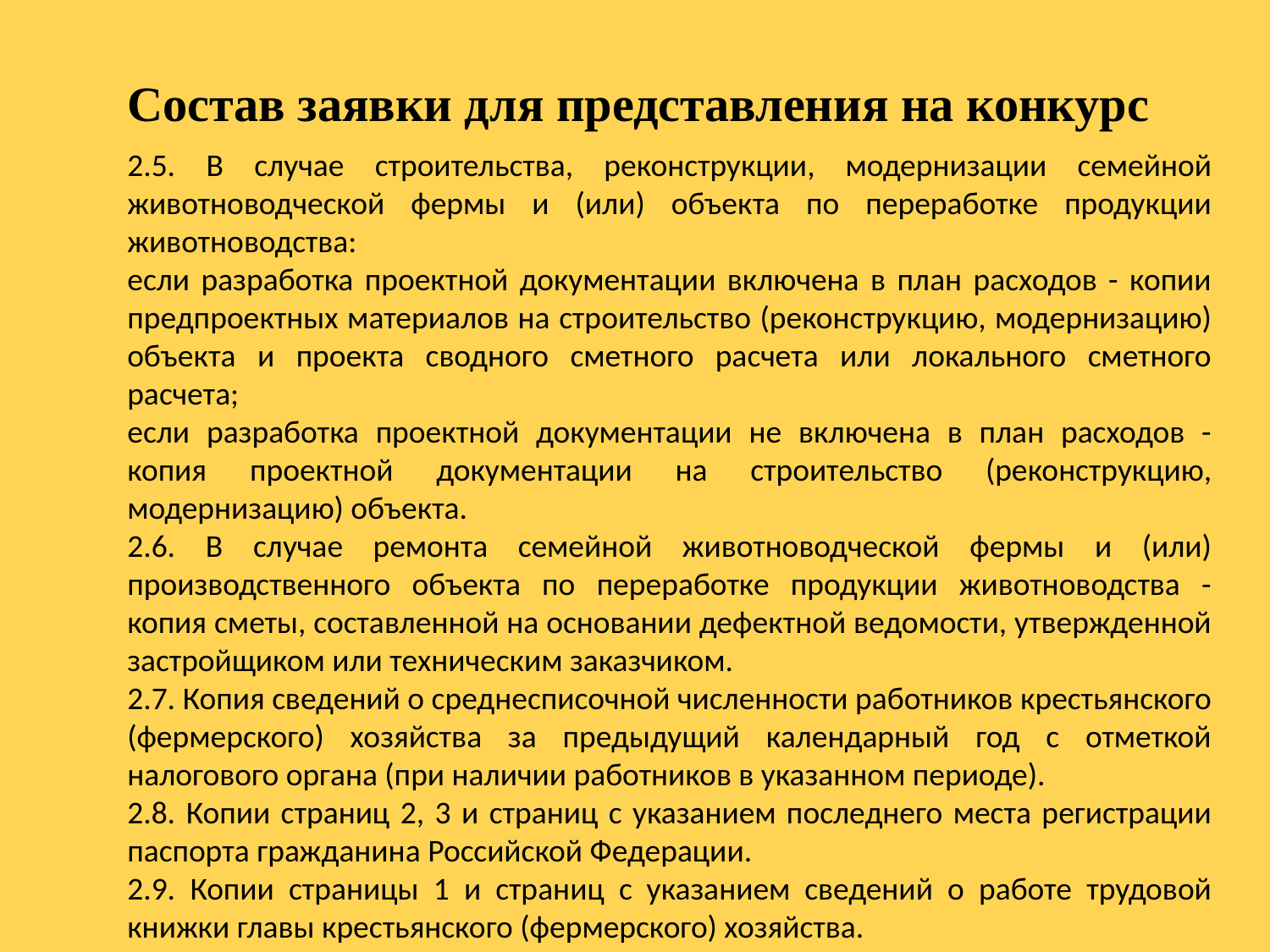

Состав заявки для представления на конкурс
2.5. В случае строительства, реконструкции, модернизации семейной животноводческой фермы и (или) объекта по переработке продукции животноводства:
если разработка проектной документации включена в план расходов - копии предпроектных материалов на строительство (реконструкцию, модернизацию) объекта и проекта сводного сметного расчета или локального сметного расчета;
если разработка проектной документации не включена в план расходов - копия проектной документации на строительство (реконструкцию, модернизацию) объекта.
2.6. В случае ремонта семейной животноводческой фермы и (или) производственного объекта по переработке продукции животноводства - копия сметы, составленной на основании дефектной ведомости, утвержденной застройщиком или техническим заказчиком.
2.7. Копия сведений о среднесписочной численности работников крестьянского (фермерского) хозяйства за предыдущий календарный год с отметкой налогового органа (при наличии работников в указанном периоде).
2.8. Копии страниц 2, 3 и страниц с указанием последнего места регистрации паспорта гражданина Российской Федерации.
2.9. Копии страницы 1 и страниц с указанием сведений о работе трудовой книжки главы крестьянского (фермерского) хозяйства.

Копия соглашения о создании К(Ф)Х.
          3. Копии документов, подтверждающих родство членов К(Ф)Х.
          4. Утвержденный заявителем план по созданию и развитию семейной животноводческой фермы, составленный согласно приложению № 2. Представляется на бумажном и электронном носителях.
           5. Копии документов, содержащих первичные статистические данные о деятельности К(Ф)Х, составленных по форме федерального статистического наблюдения № 2-фермер «Сведения о сборе урожая сельскохозяйственных культур» на последнюю отчетную дату, и (или) копии договоров поставки кормов либо копии иных документов, подтверждающих обеспеченность К(Ф)Х кормовой базой.
            6. Проектная документация на строительство (реконструкцию, модернизацию) объекта - в случае осуществления строительства, реконструкции, модернизации семейной животноводческой фермы.